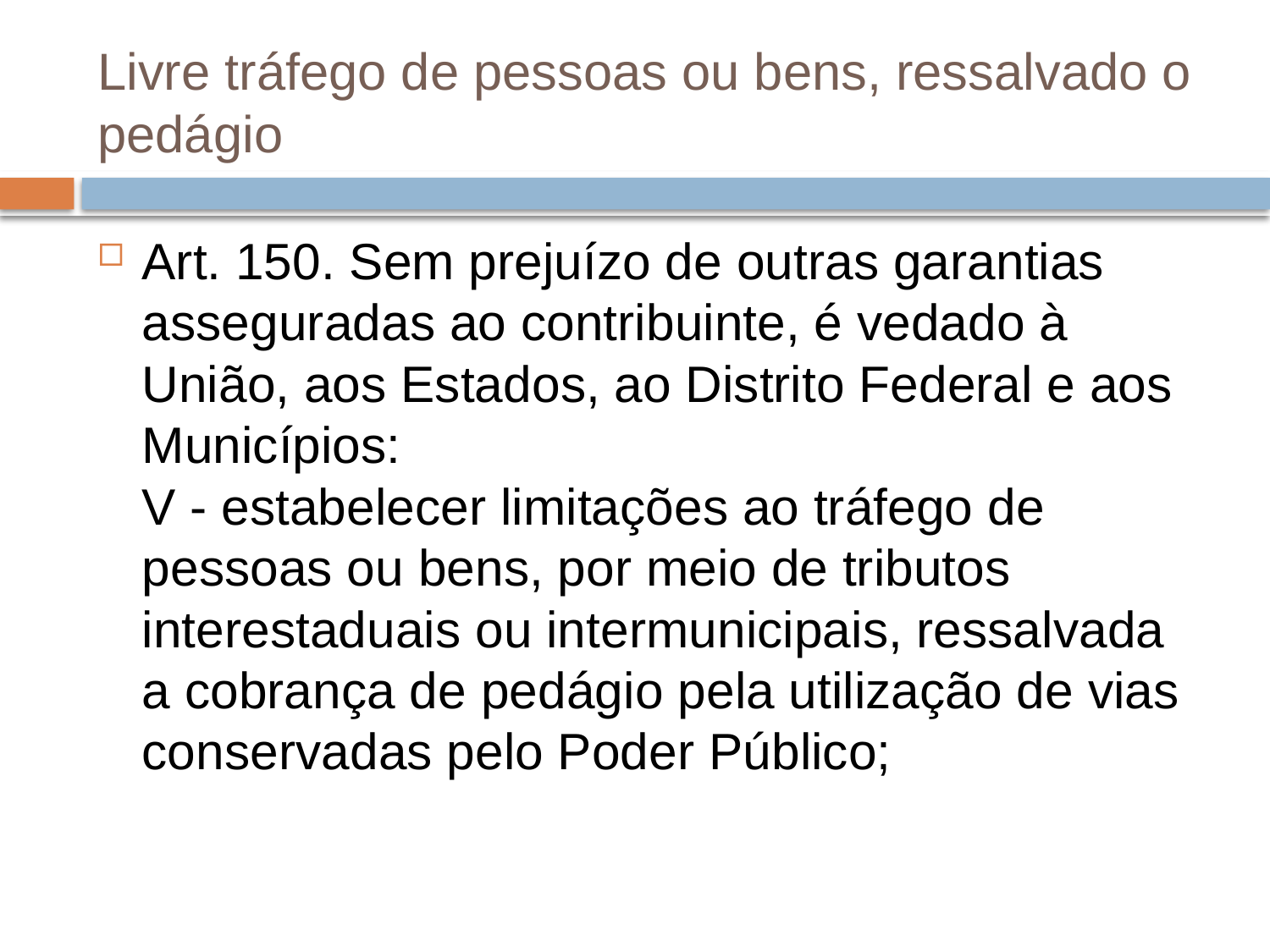

# Livre tráfego de pessoas ou bens, ressalvado o pedágio
Art. 150. Sem prejuízo de outras garantias asseguradas ao contribuinte, é vedado à União, aos Estados, ao Distrito Federal e aos Municípios:
V - estabelecer limitações ao tráfego de pessoas ou bens, por meio de tributos interestaduais ou intermunicipais, ressalvada a cobrança de pedágio pela utilização de vias conservadas pelo Poder Público;